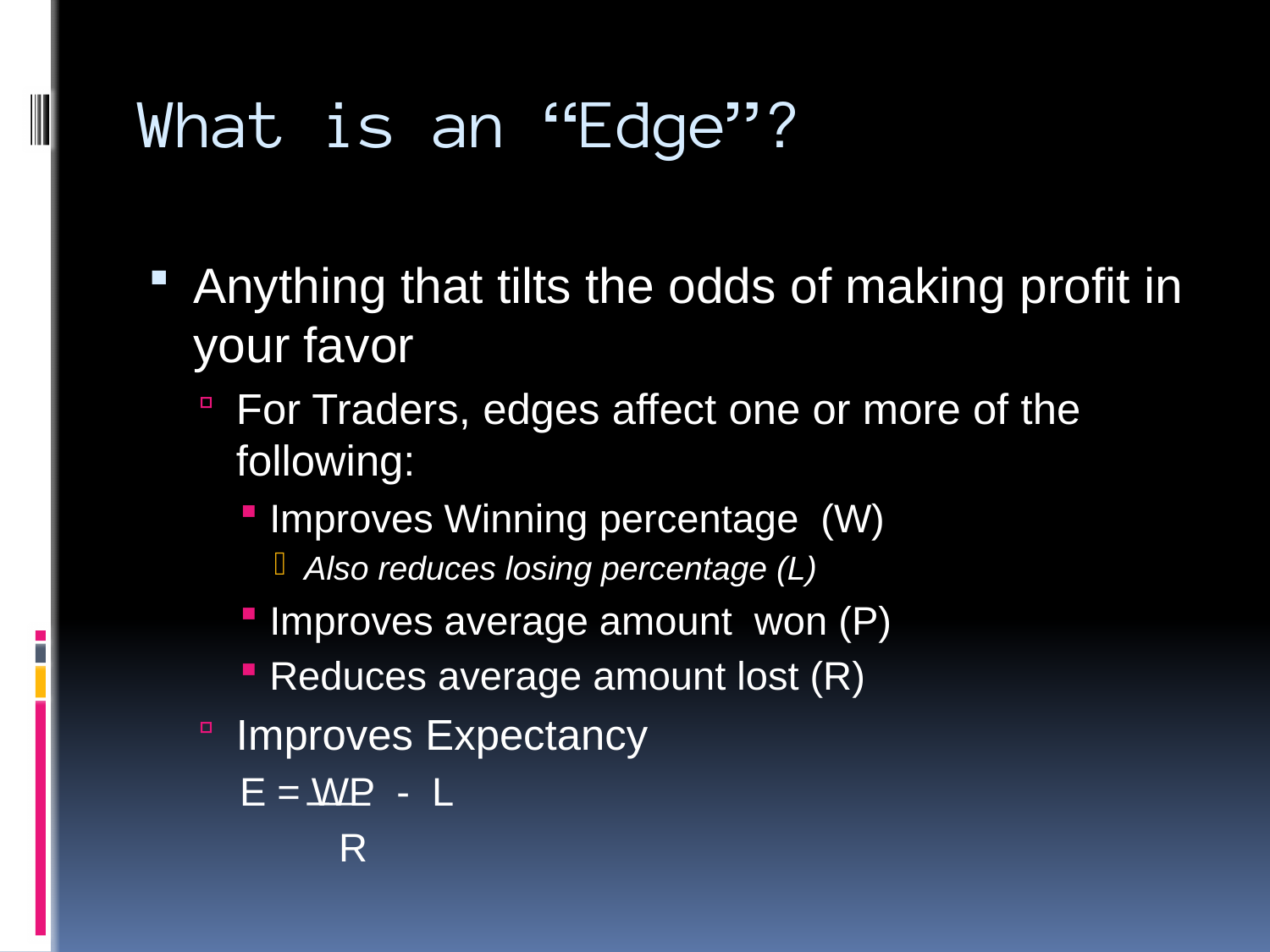

# What is an “Edge”?
Anything that tilts the odds of making profit in your favor
For Traders, edges affect one or more of the following:
Improves Winning percentage  (W)
Also reduces losing percentage (L)
Improves average amount  won (P)
Reduces average amount lost (R)
Improves Expectancy
E = WP  -  L
         R